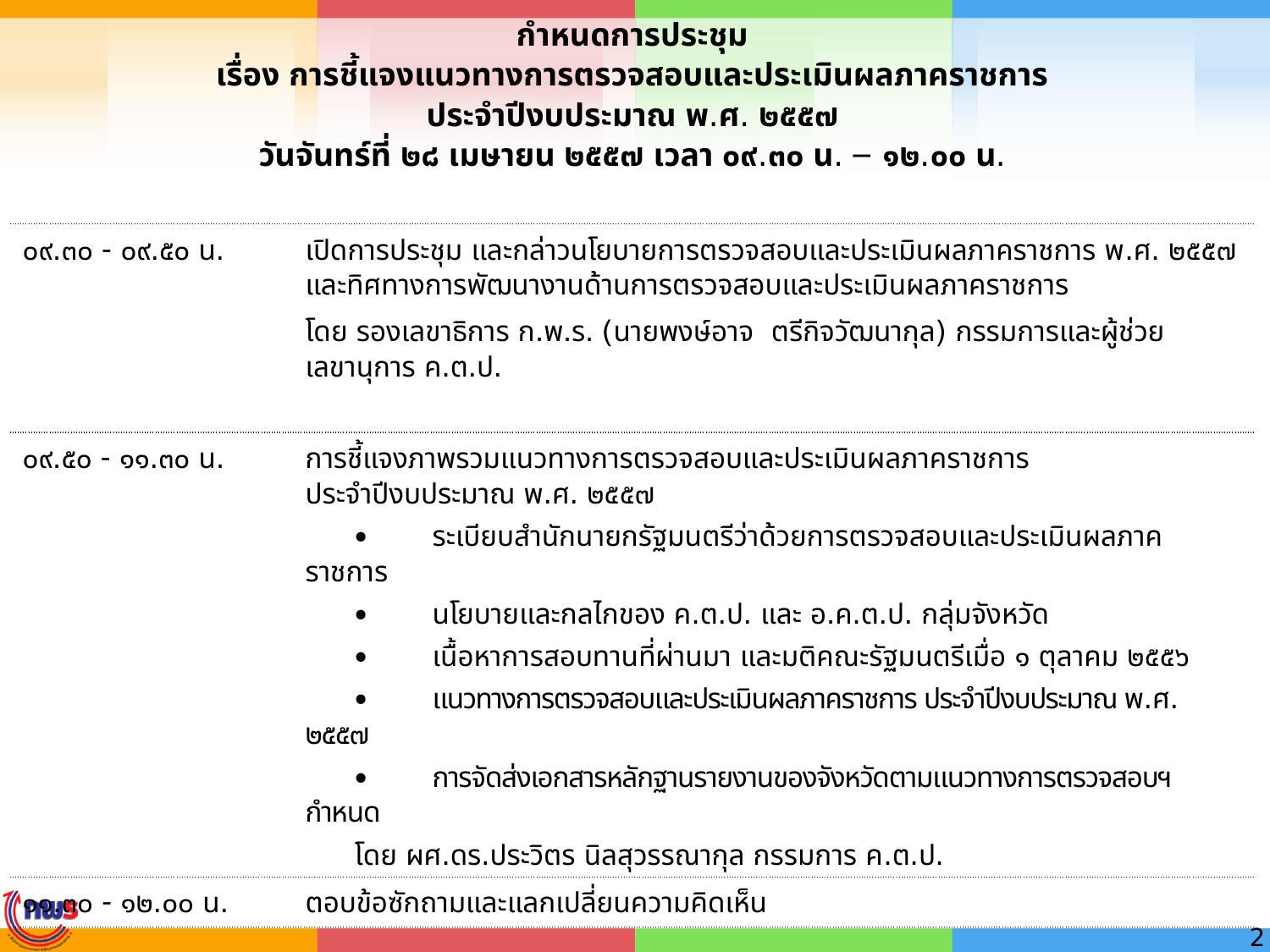

| กำหนดการประชุม เรื่อง การชี้แจงแนวทางการตรวจสอบและประเมินผลภาคราชการ ประจำปีงบประมาณ พ.ศ. ๒๕๕๗ วันจันทร์ที่ ๒๘ เมษายน ๒๕๕๗ เวลา ๐๙.๓๐ น. – ๑๒.๐๐ น. |  |
| --- | --- |
| ๐๙.๓๐ - ๐๙.๕๐ น. | เปิดการประชุม และกล่าวนโยบายการตรวจสอบและประเมินผลภาคราชการ พ.ศ. ๒๕๕๗ และทิศทางการพัฒนางานด้านการตรวจสอบและประเมินผลภาคราชการ โดย รองเลขาธิการ ก.พ.ร. (นายพงษ์อาจ ตรีกิจวัฒนากุล) กรรมการและผู้ช่วยเลขานุการ ค.ต.ป. |
| ๐๙.๕๐ - ๑๑.๓๐ น. | การชี้แจงภาพรวมแนวทางการตรวจสอบและประเมินผลภาคราชการ ประจำปีงบประมาณ พ.ศ. ๒๕๕๗ • ระเบียบสำนักนายกรัฐมนตรีว่าด้วยการตรวจสอบและประเมินผลภาคราชการ • นโยบายและกลไกของ ค.ต.ป. และ อ.ค.ต.ป. กลุ่มจังหวัด • เนื้อหาการสอบทานที่ผ่านมา และมติคณะรัฐมนตรีเมื่อ ๑ ตุลาคม ๒๕๕๖ • แนวทางการตรวจสอบและประเมินผลภาคราชการ ประจำปีงบประมาณ พ.ศ. ๒๕๕๗ • การจัดส่งเอกสารหลักฐานรายงานของจังหวัดตามแนวทางการตรวจสอบฯ กำหนด โดย ผศ.ดร.ประวิตร นิลสุวรรณากุล กรรมการ ค.ต.ป. |
| ๑๑.๓๐ - ๑๒.๐๐ น. | ตอบข้อซักถามและแลกเปลี่ยนความคิดเห็น |
2